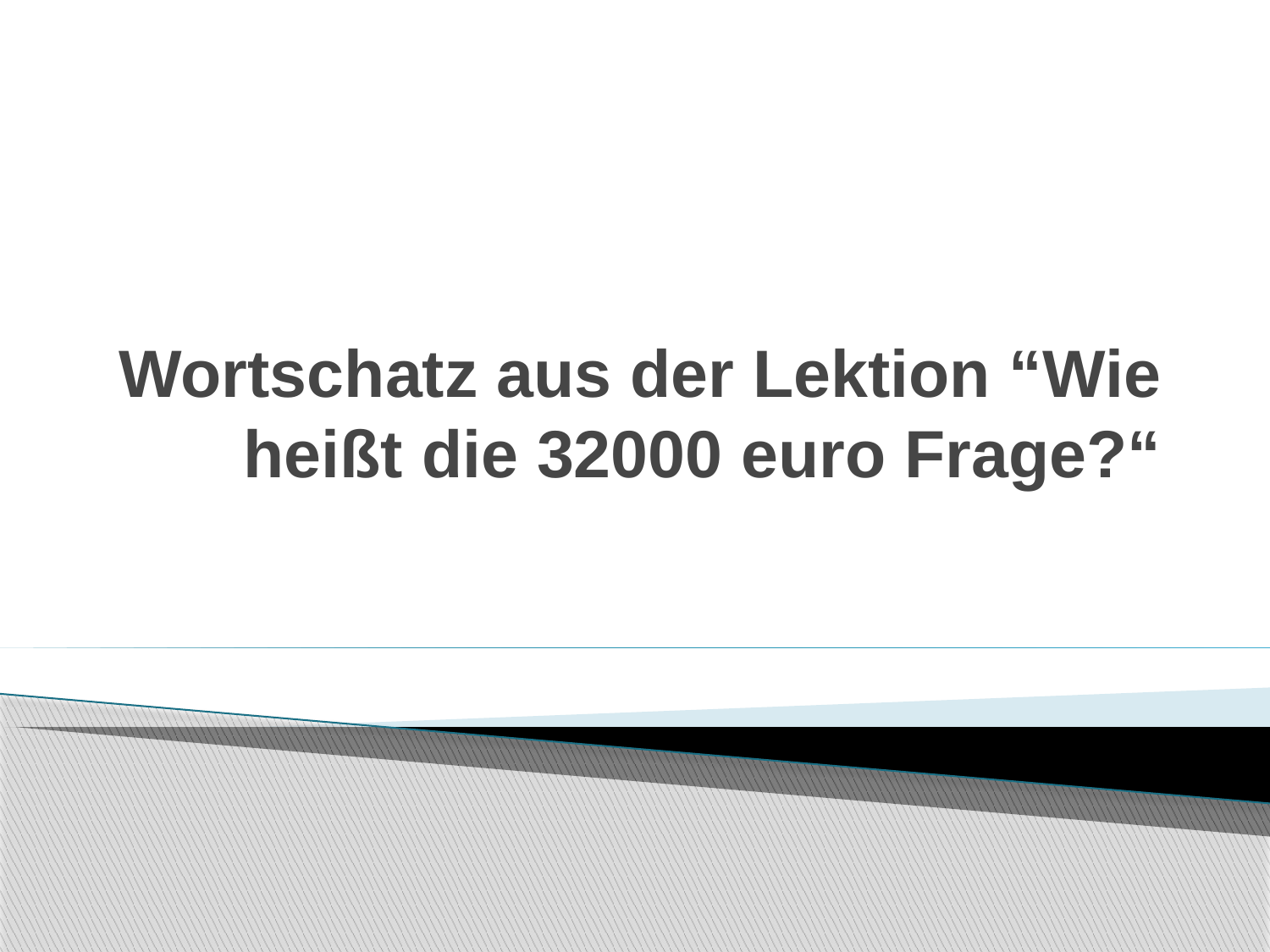

# Wortschatz aus der Lektion “Wie heißt die 32000 euro Frage?“